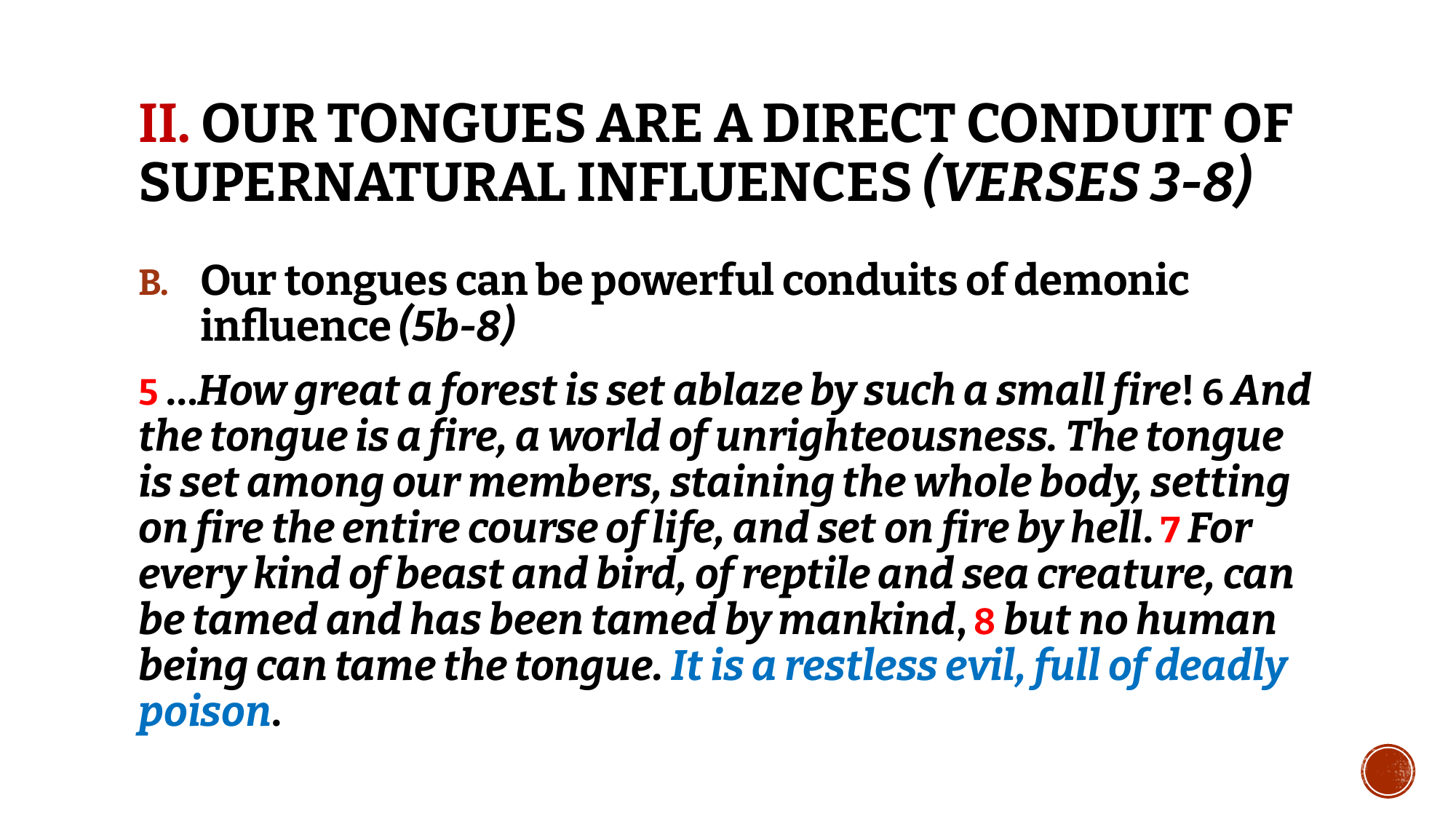

# II. Our tongues are a direct conduit of supernatural influences (verses 3-8)
Our tongues can be powerful conduits of demonic influence (5b-8)
5 …How great a forest is set ablaze by such a small fire! 6 And the tongue is a fire, a world of unrighteousness. The tongue is set among our members, staining the whole body, setting on fire the entire course of life, and set on fire by hell. 7 For every kind of beast and bird, of reptile and sea creature, can be tamed and has been tamed by mankind, 8 but no human being can tame the tongue. It is a restless evil, full of deadly poison.